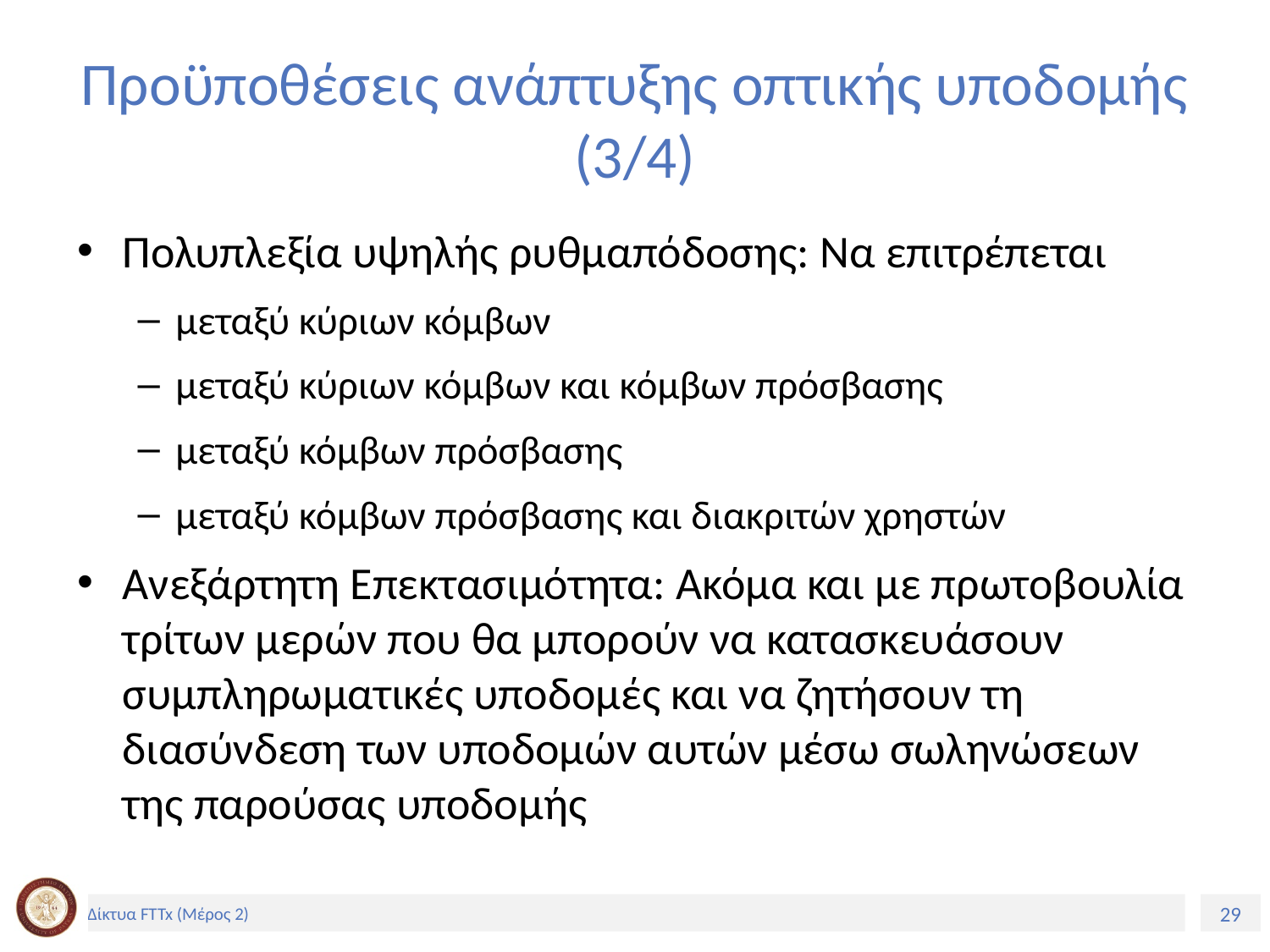

# Προϋποθέσεις ανάπτυξης οπτικής υποδομής (3/4)
Πολυπλεξία υψηλής ρυθμαπόδοσης: Να επιτρέπεται
μεταξύ κύριων κόμβων
μεταξύ κύριων κόμβων και κόμβων πρόσβασης
μεταξύ κόμβων πρόσβασης
μεταξύ κόμβων πρόσβασης και διακριτών χρηστών
Ανεξάρτητη Επεκτασιμότητα: Ακόμα και με πρωτοβουλία τρίτων μερών που θα μπορούν να κατασκευάσουν συμπληρωματικές υποδομές και να ζητήσουν τη διασύνδεση των υποδομών αυτών μέσω σωληνώσεων της παρούσας υποδομής